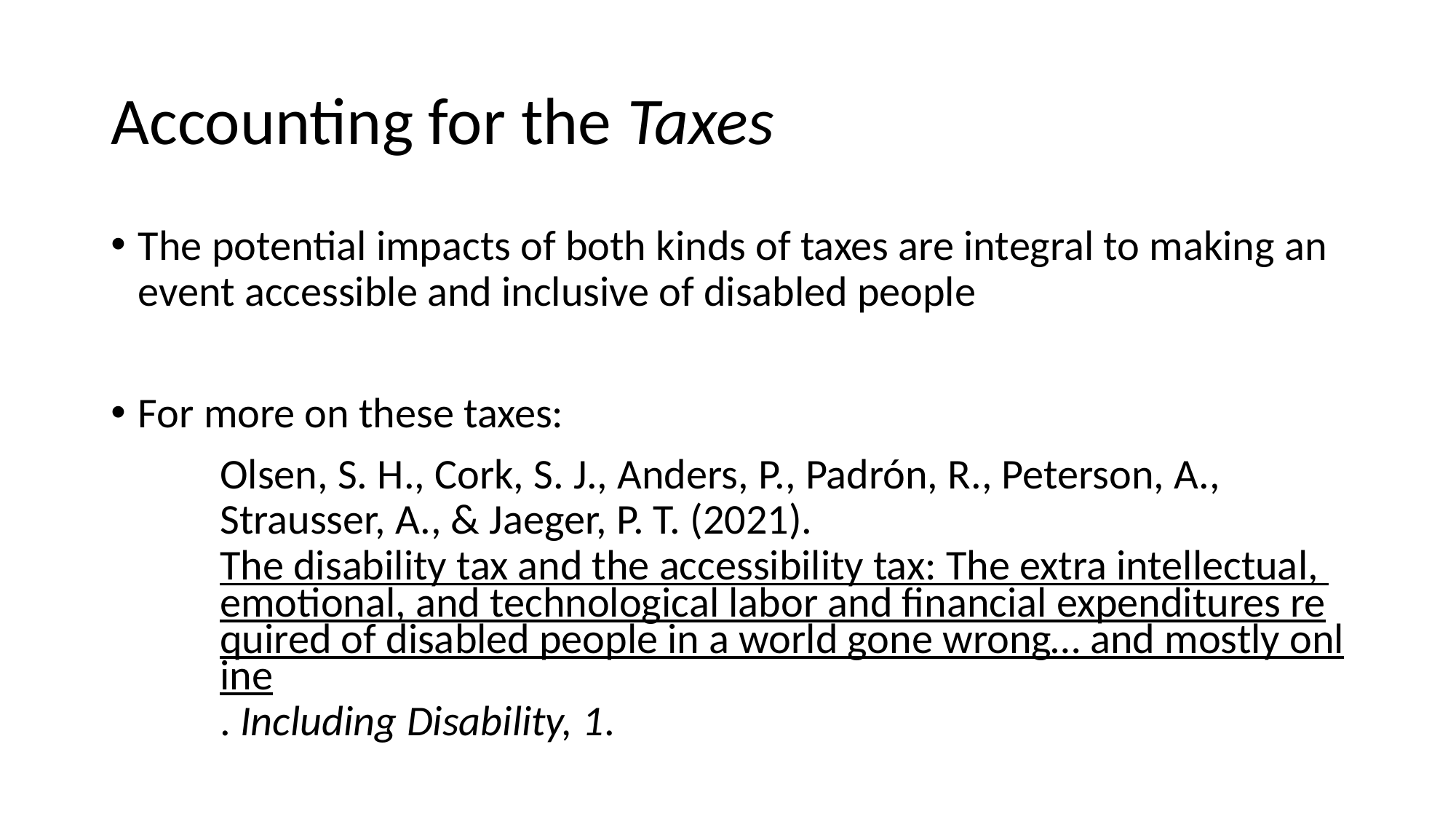

# Accounting for the Taxes
The potential impacts of both kinds of taxes are integral to making an event accessible and inclusive of disabled people

For more on these taxes:
Olsen, S. H., Cork, S. J., Anders, P., Padrón, R., Peterson, A., Strausser, A., & Jaeger, P. T. (2021). The disability tax and the accessibility tax: The extra intellectual, emotional, and technological labor and financial expenditures required of disabled people in a world gone wrong… and mostly online. Including Disability, 1.